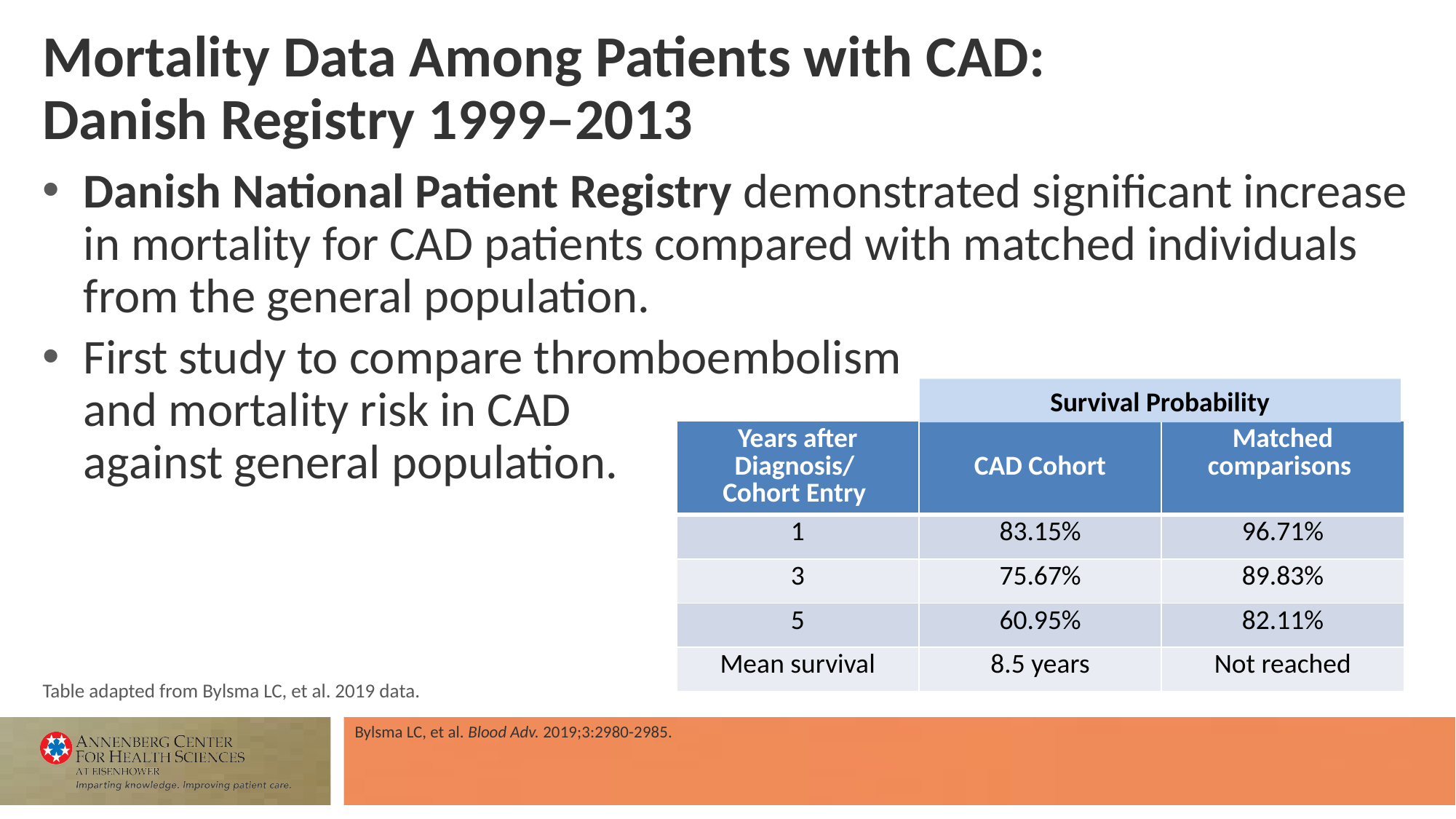

# Mortality Data Among Patients with CAD: Danish Registry 1999–2013
Danish National Patient Registry demonstrated significant increase in mortality for CAD patients compared with matched individuals from the general population.
First study to compare thromboembolism
and mortality risk in CAD
against general population.

Survival Probability
| Years after Diagnosis/ Cohort Entry | CAD Cohort | Matched comparisons |
| --- | --- | --- |
| 1 | 83.15% | 96.71% |
| 3 | 75.67% | 89.83% |
| 5 | 60.95% | 82.11% |
| Mean survival | 8.5 years | Not reached |
Table adapted from Bylsma LC, et al. 2019 data.

Bylsma LC, et al. Blood Adv. 2019;3:2980-2985.